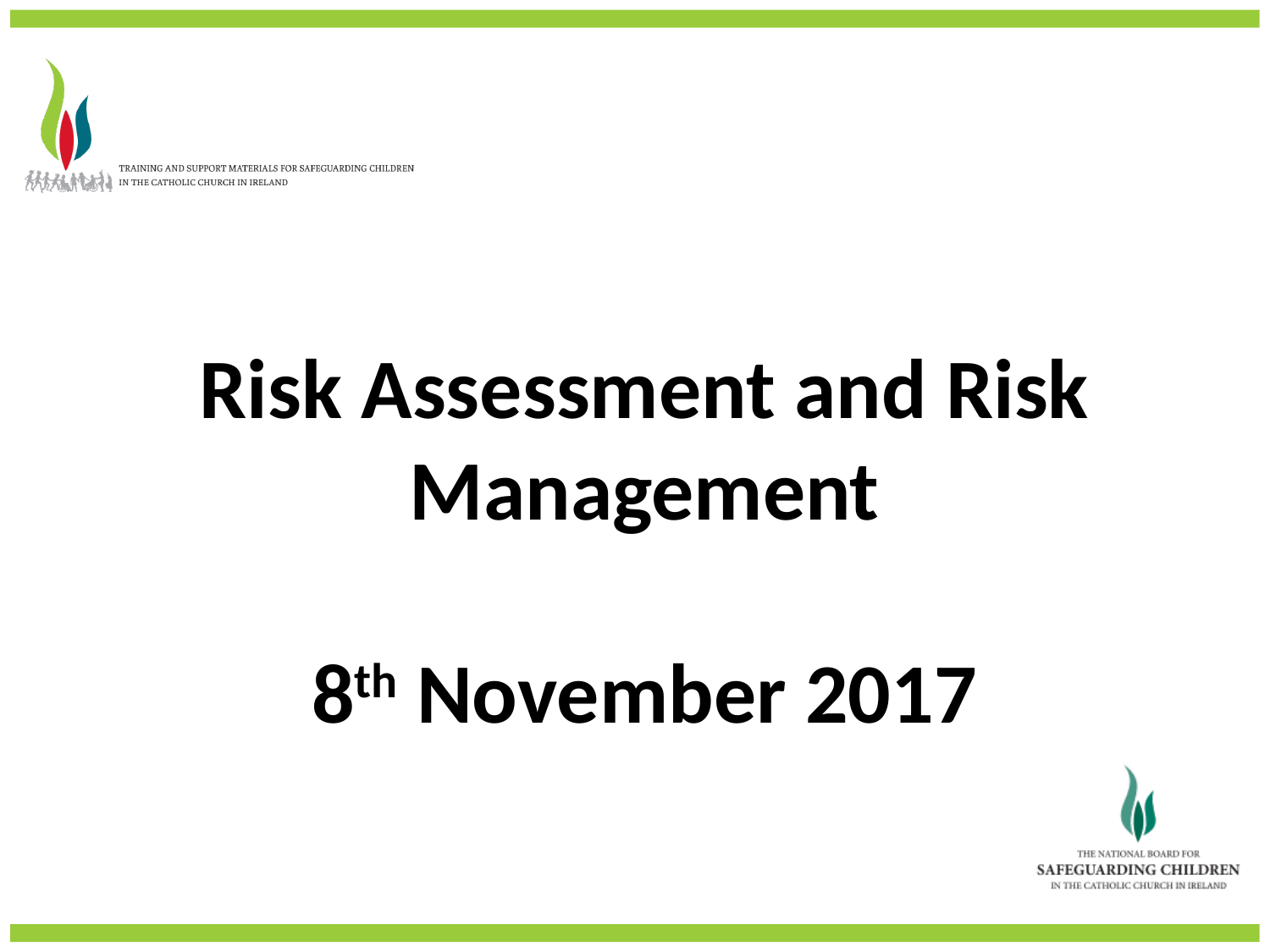

Risk Assessment and Risk Management

8th November 2017